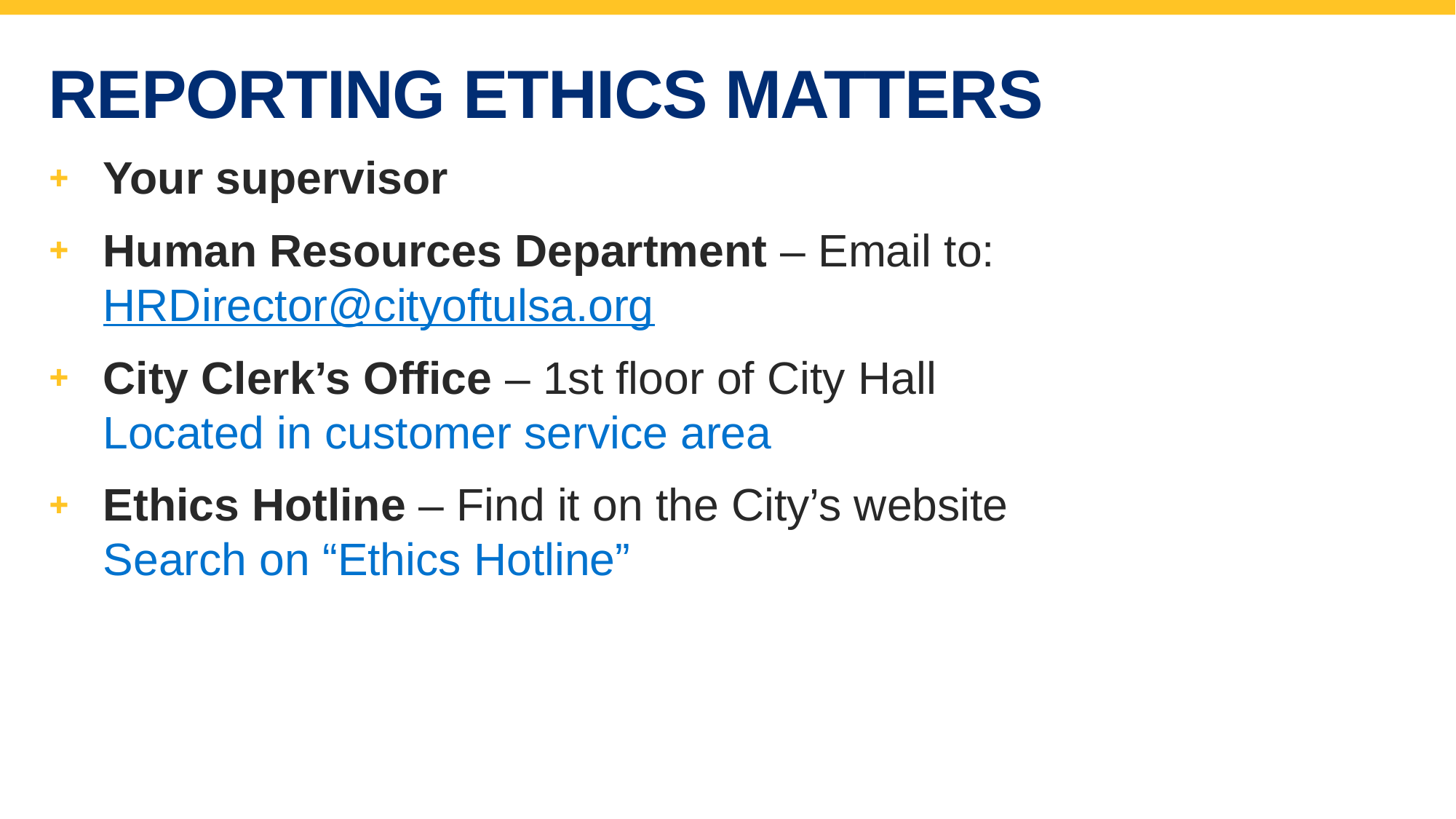

# Reporting ethics matters
Your supervisor
Human Resources Department – Email to: HRDirector@cityoftulsa.org
City Clerk’s Office – 1st floor of City Hall
Located in customer service area
Ethics Hotline – Find it on the City’s website
Search on “Ethics Hotline”